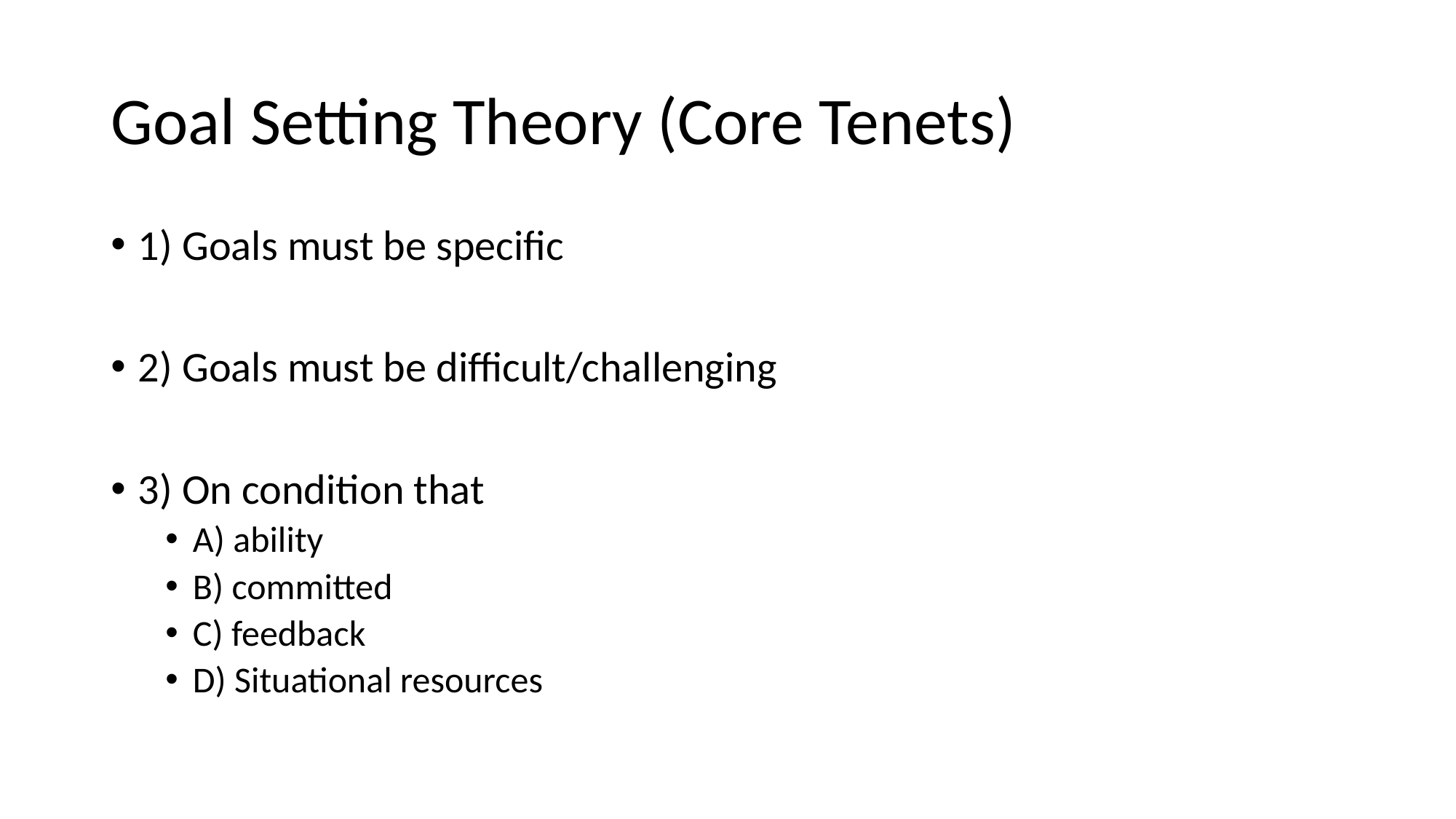

# Goal Setting Theory (Core Tenets)
1) Goals must be specific

2) Goals must be difficult/challenging

3) On condition that
A) ability
B) committed
C) feedback
D) Situational resources